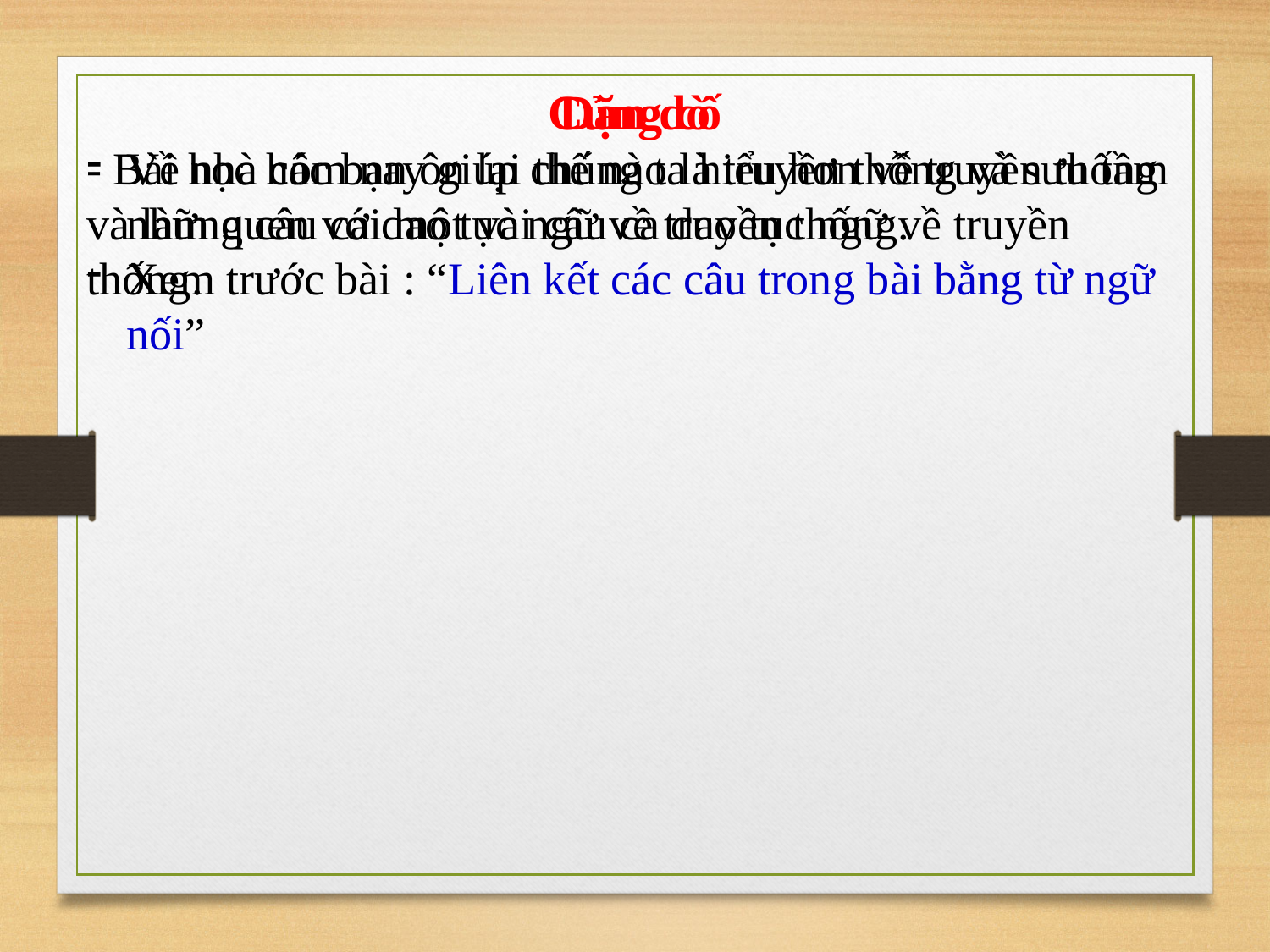

Củng cố
- Bài học hôm nay giúp chúng ta hiểu hơn về truyền thống và làm quen với một vài câu ca dao tục ngữ về truyền thống.
Dặn dò
Về nhà các bạn ôn lại thế nào là truyền thống và sưu tầm những câu ca dao tục ngữ về truyền thống.
Xem trước bài : “Liên kết các câu trong bài bằng từ ngữ nối”